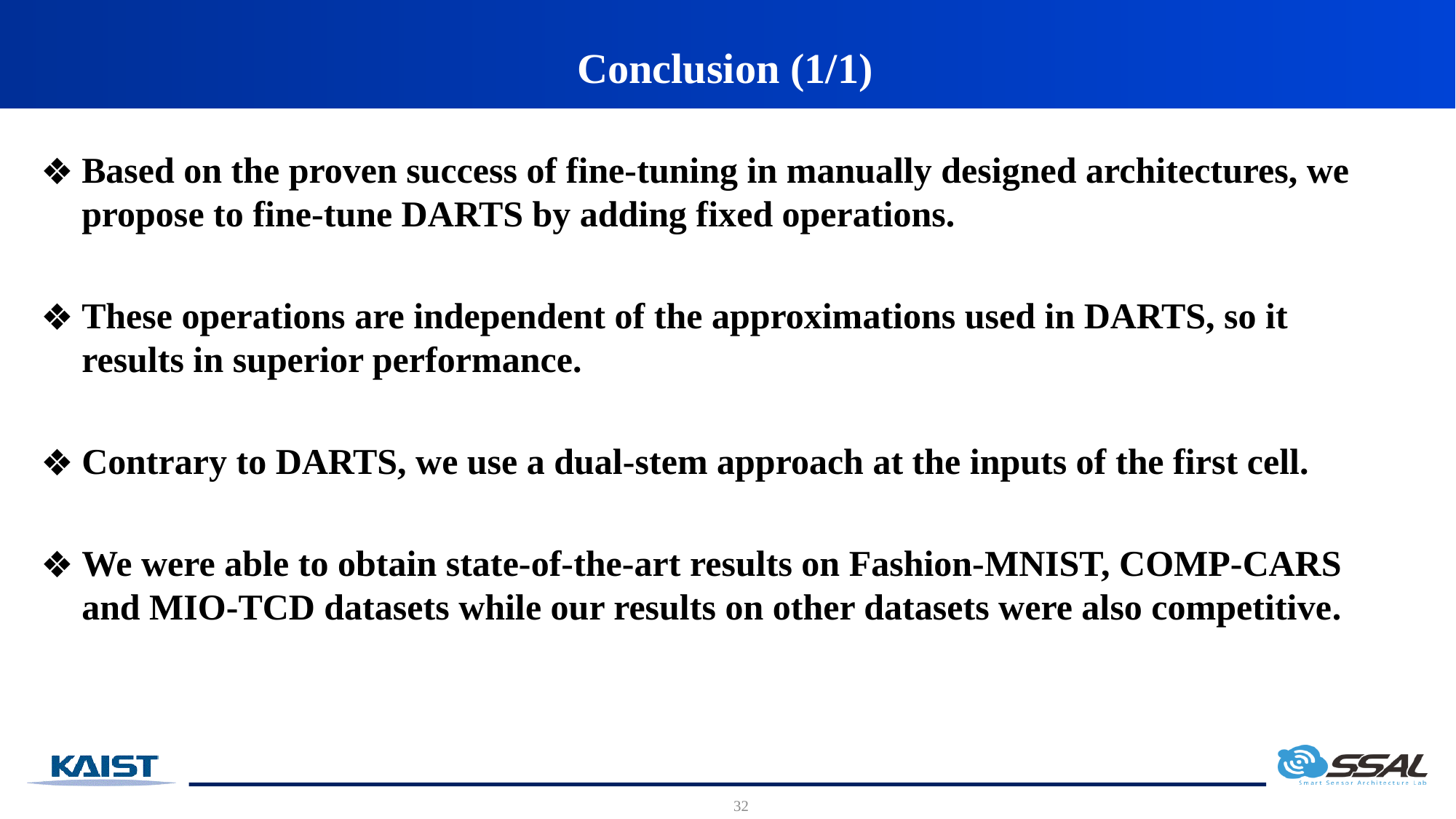

Conclusion (1/1)

Based on the proven success of fine-tuning in manually designed architectures, we propose to fine-tune DARTS by adding fixed operations.

These operations are independent of the approximations used in DARTS, so it results in superior performance.

Contrary to DARTS, we use a dual-stem approach at the inputs of the first cell.

We were able to obtain state-of-the-art results on Fashion-MNIST, COMP-CARS and MIO-TCD datasets while our results on other datasets were also competitive.
32